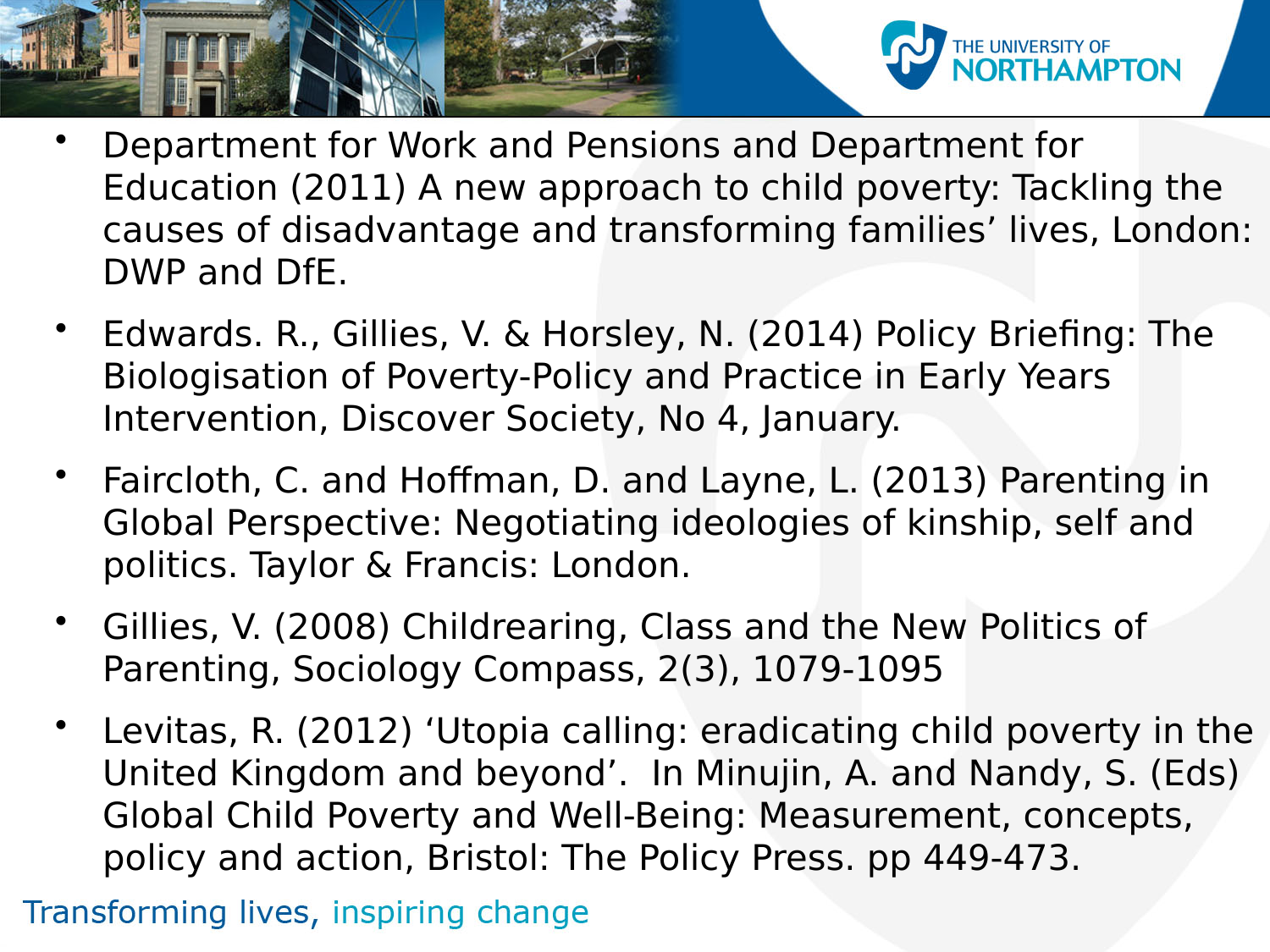

Department for Work and Pensions and Department for Education (2011) A new approach to child poverty: Tackling the causes of disadvantage and transforming families’ lives, London: DWP and DfE.
Edwards. R., Gillies, V. & Horsley, N. (2014) Policy Briefing: The Biologisation of Poverty-Policy and Practice in Early Years Intervention, Discover Society, No 4, January.
Faircloth, C. and Hoffman, D. and Layne, L. (2013) Parenting in Global Perspective: Negotiating ideologies of kinship, self and politics. Taylor & Francis: London.
Gillies, V. (2008) Childrearing, Class and the New Politics of Parenting, Sociology Compass, 2(3), 1079-1095
Levitas, R. (2012) ‘Utopia calling: eradicating child poverty in the United Kingdom and beyond’.  In Minujin, A. and Nandy, S. (Eds) Global Child Poverty and Well-Being: Measurement, concepts, policy and action, Bristol: The Policy Press. pp 449-473.